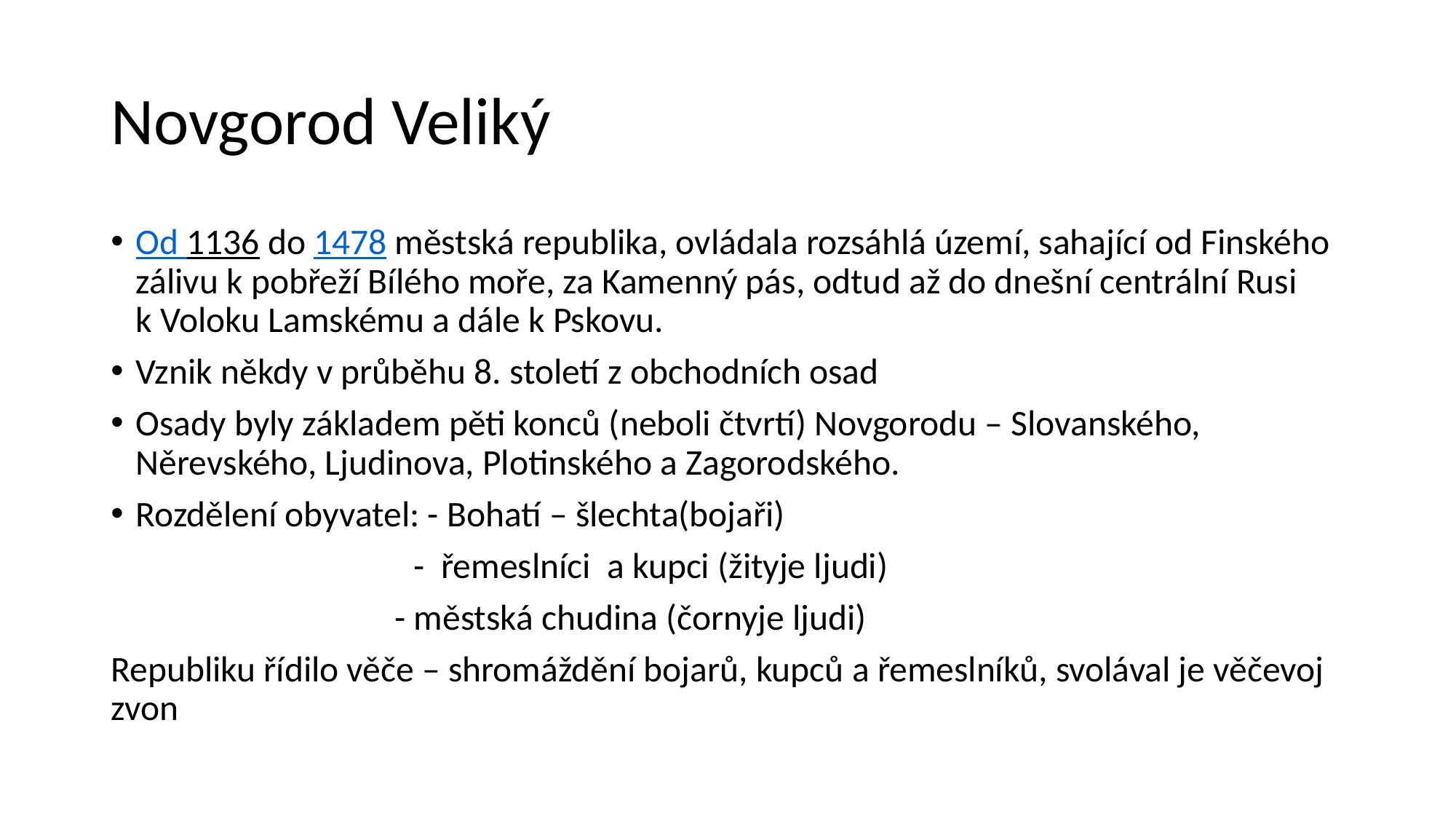

# Novgorod Veliký
Od 1136 do 1478 městská republika, ovládala rozsáhlá území, sahající od Finského zálivu k pobřeží Bílého moře, za Kamenný pás, odtud až do dnešní centrální Rusi k Voloku Lamskému a dále k Pskovu.
Vznik někdy v průběhu 8. století z obchodních osad
Osady byly základem pěti konců (neboli čtvrtí) Novgorodu – Slovanského, Něrevského, Ljudinova, Plotinského a Zagorodského.
Rozdělení obyvatel: - Bohatí – šlechta(bojaři)
                                     -  řemeslníci  a kupci (žityje ljudi)
		            - městská chudina (čornyje ljudi)
Republiku řídilo věče – shromáždění bojarů, kupců a řemeslníků, svolával je věčevoj zvon